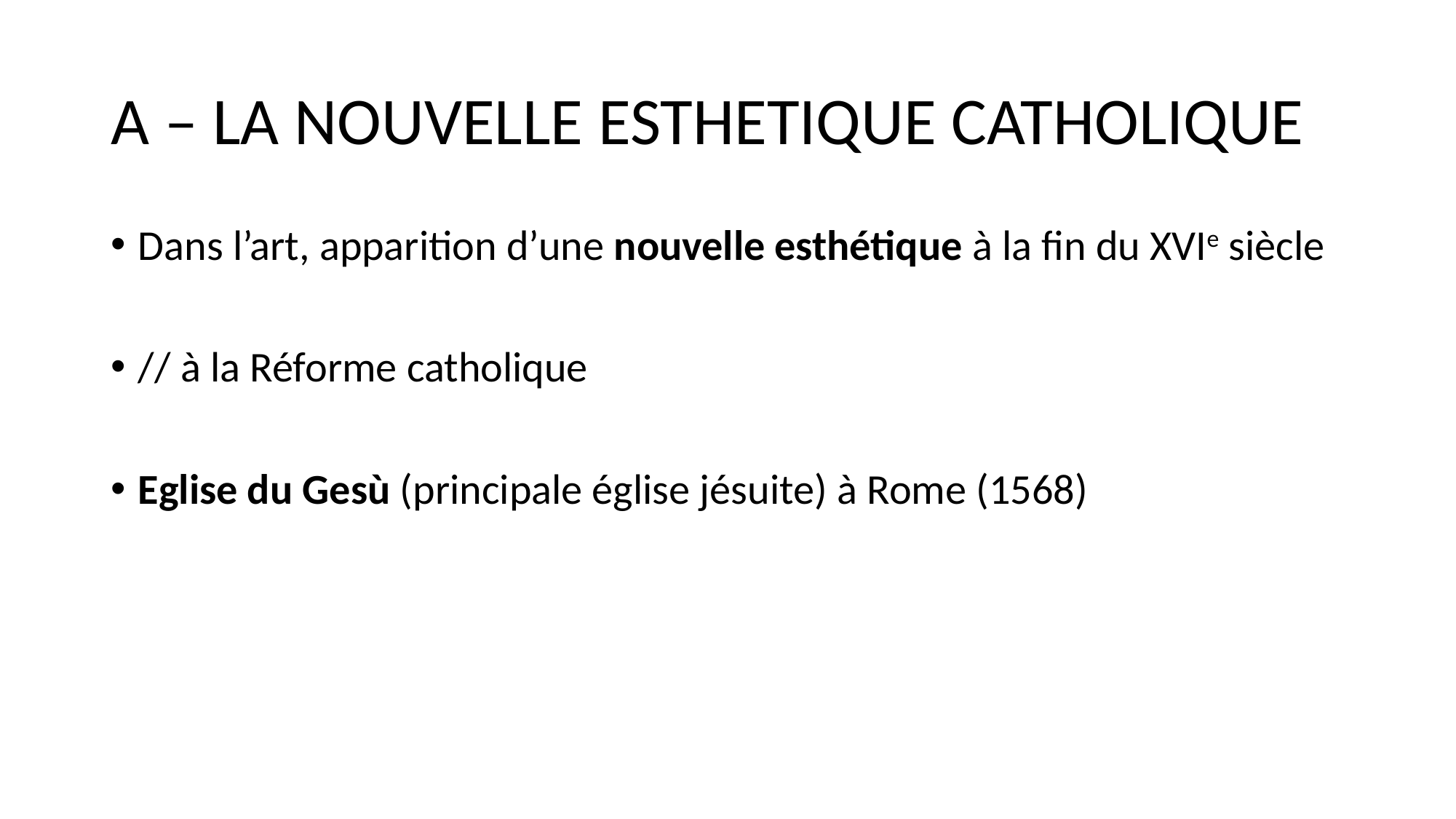

# A – LA NOUVELLE ESTHETIQUE CATHOLIQUE
Dans l’art, apparition d’une nouvelle esthétique à la fin du XVIe siècle

// à la Réforme catholique

Eglise du Gesù (principale église jésuite) à Rome (1568)